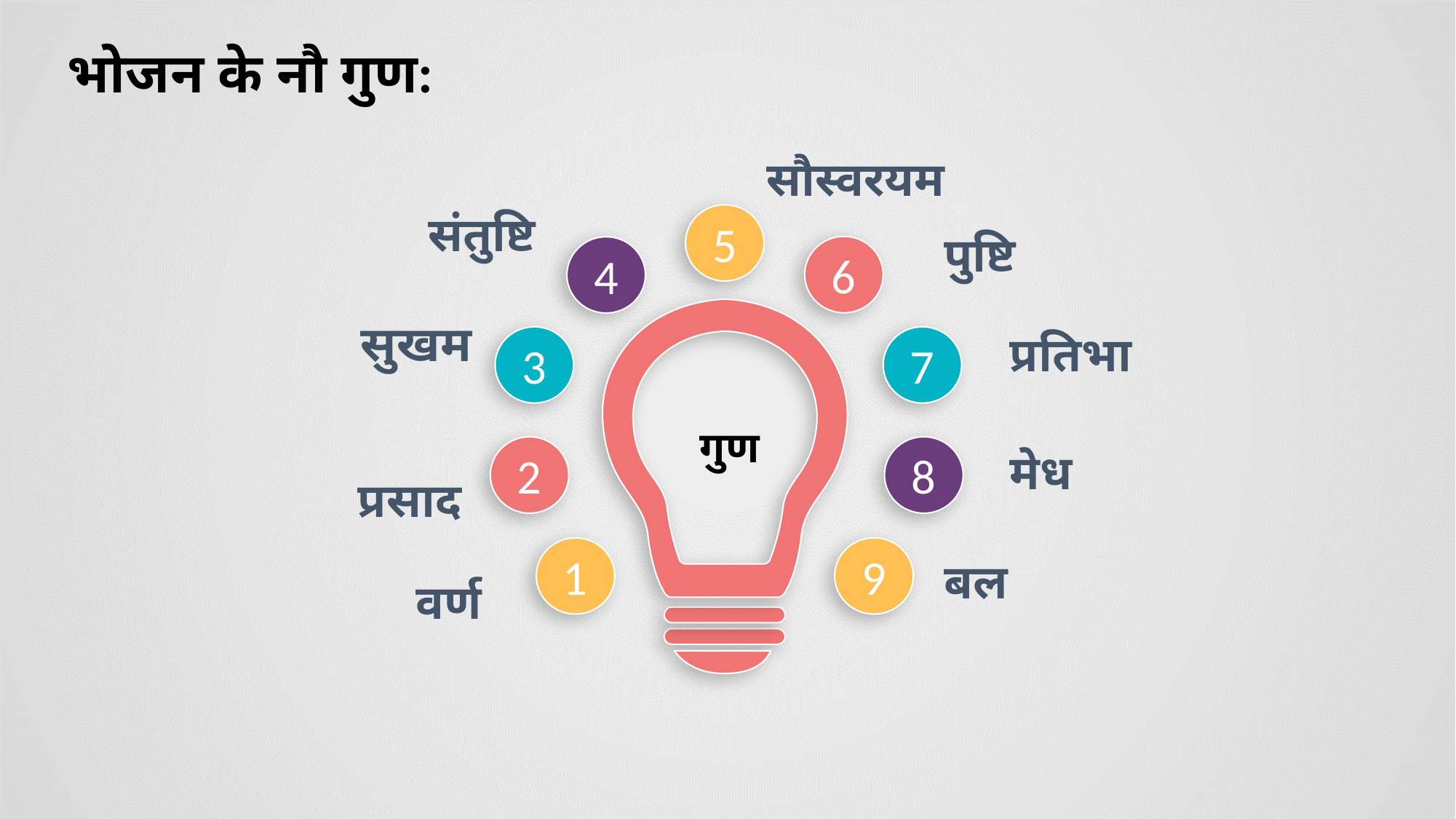

भोजन के नौ गुण:
सौस्वरयम
संतुष्टि
5
पुष्टि
6
4

सुखम
प्रतिभा
3
7
गुण
2
8
मेध
प्रसाद
1
9
बल
वर्ण